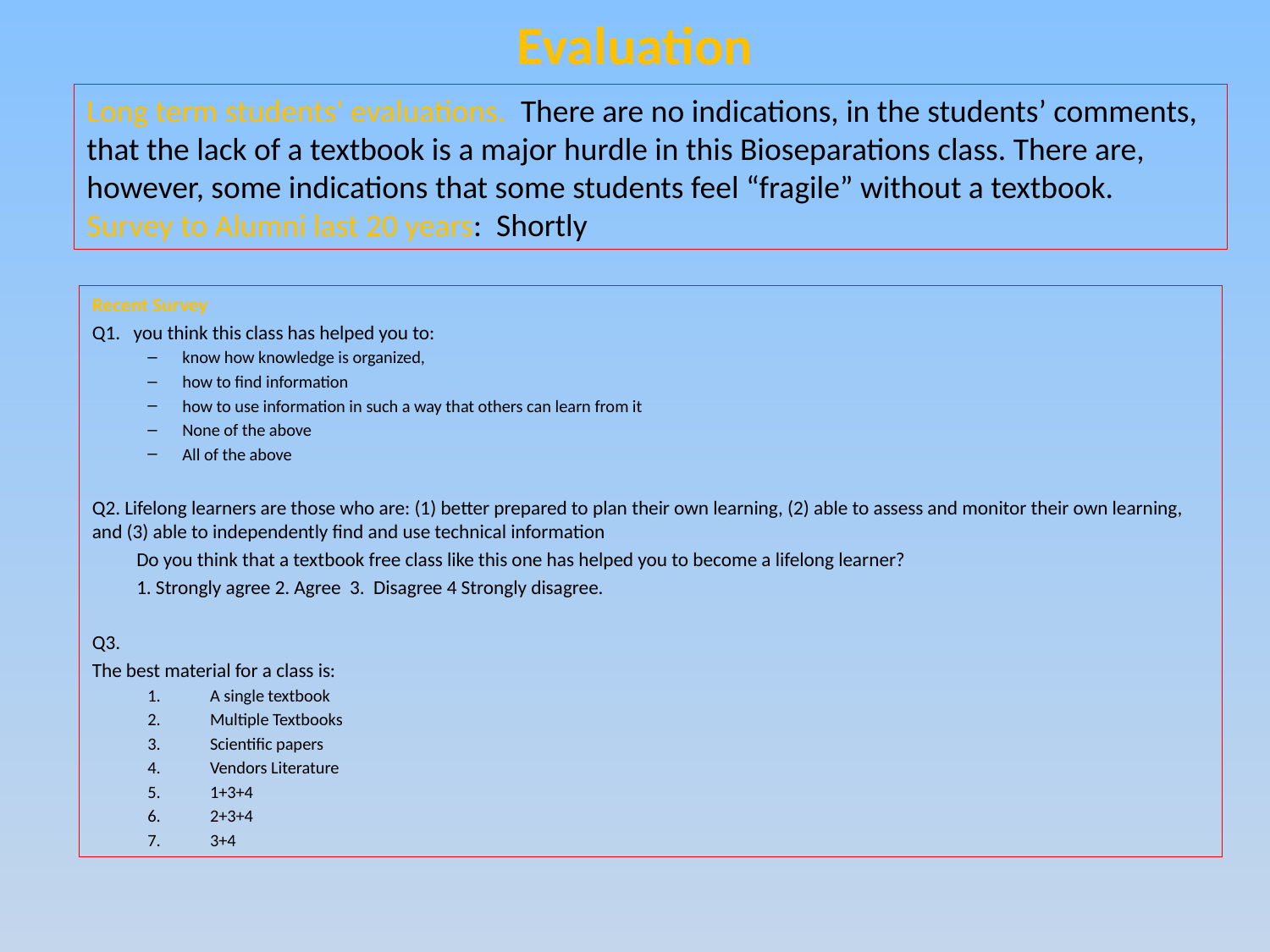

# Evaluation
Long term students' evaluations.  There are no indications, in the students’ comments, that the lack of a textbook is a major hurdle in this Bioseparations class. There are, however, some indications that some students feel “fragile” without a textbook.
Survey to Alumni last 20 years:  Shortly
Recent Survey
Q1.   you think this class has helped you to:
know how knowledge is organized,
how to find information
how to use information in such a way that others can learn from it
None of the above
All of the above

Q2. Lifelong learners are those who are: (1) better prepared to plan their own learning, (2) able to assess and monitor their own learning, and (3) able to independently find and use technical information
	Do you think that a textbook free class like this one has helped you to become a lifelong learner?
	1. Strongly agree 2. Agree  3.  Disagree 4 Strongly disagree.

Q3.
The best material for a class is:
A single textbook
Multiple Textbooks
Scientific papers
Vendors Literature
1+3+4
2+3+4
3+4